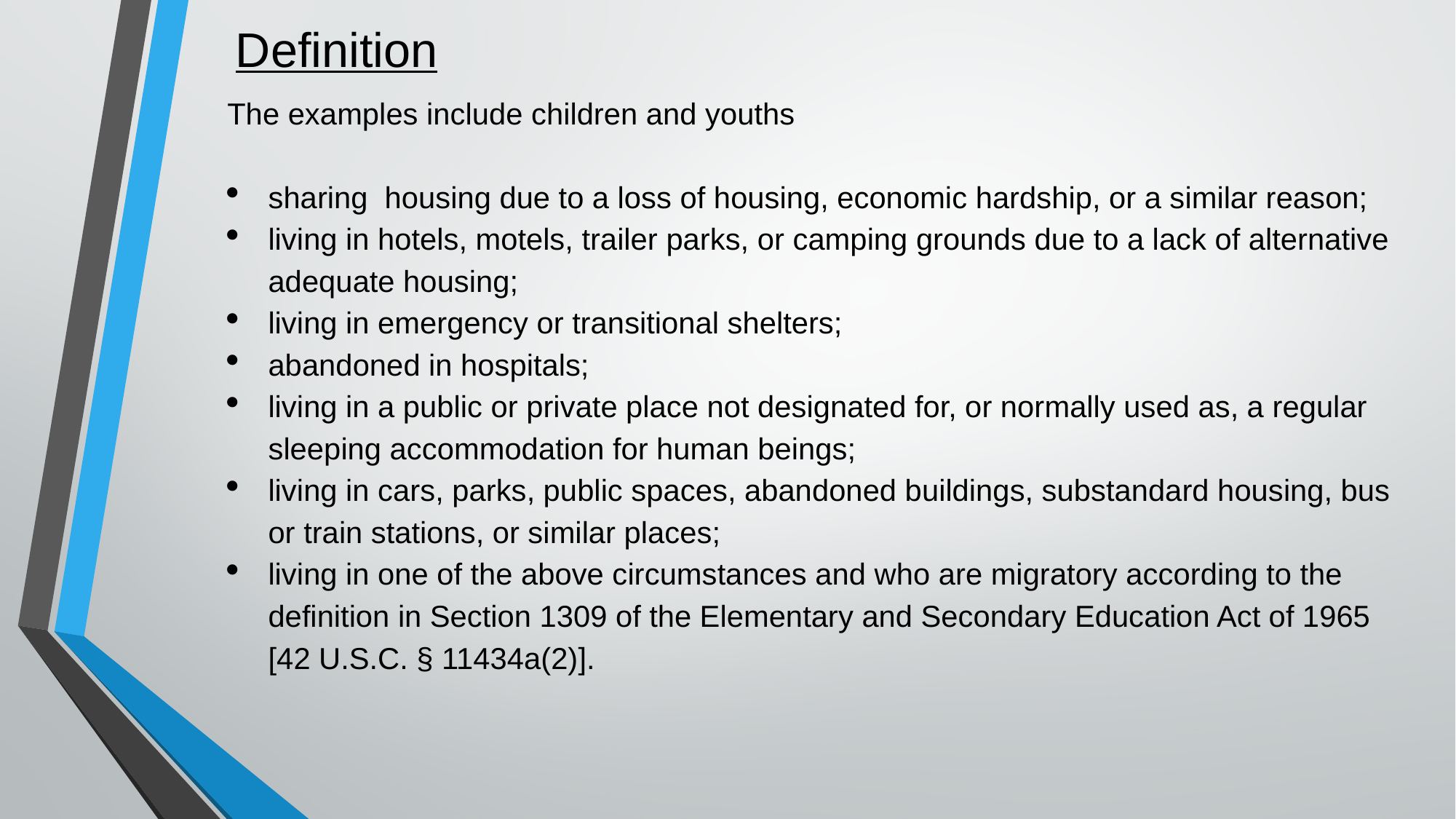

Definition
The examples include children and youths

sharing  housing due to a loss of housing, economic hardship, or a similar reason;
living in hotels, motels, trailer parks, or camping grounds due to a lack of alternative adequate housing;
living in emergency or transitional shelters;
abandoned in hospitals;
living in a public or private place not designated for, or normally used as, a regular sleeping accommodation for human beings;
living in cars, parks, public spaces, abandoned buildings, substandard housing, bus or train stations, or similar places;
living in one of the above circumstances and who are migratory according to the definition in Section 1309 of the Elementary and Secondary Education Act of 1965 [42 U.S.C. § 11434a(2)].